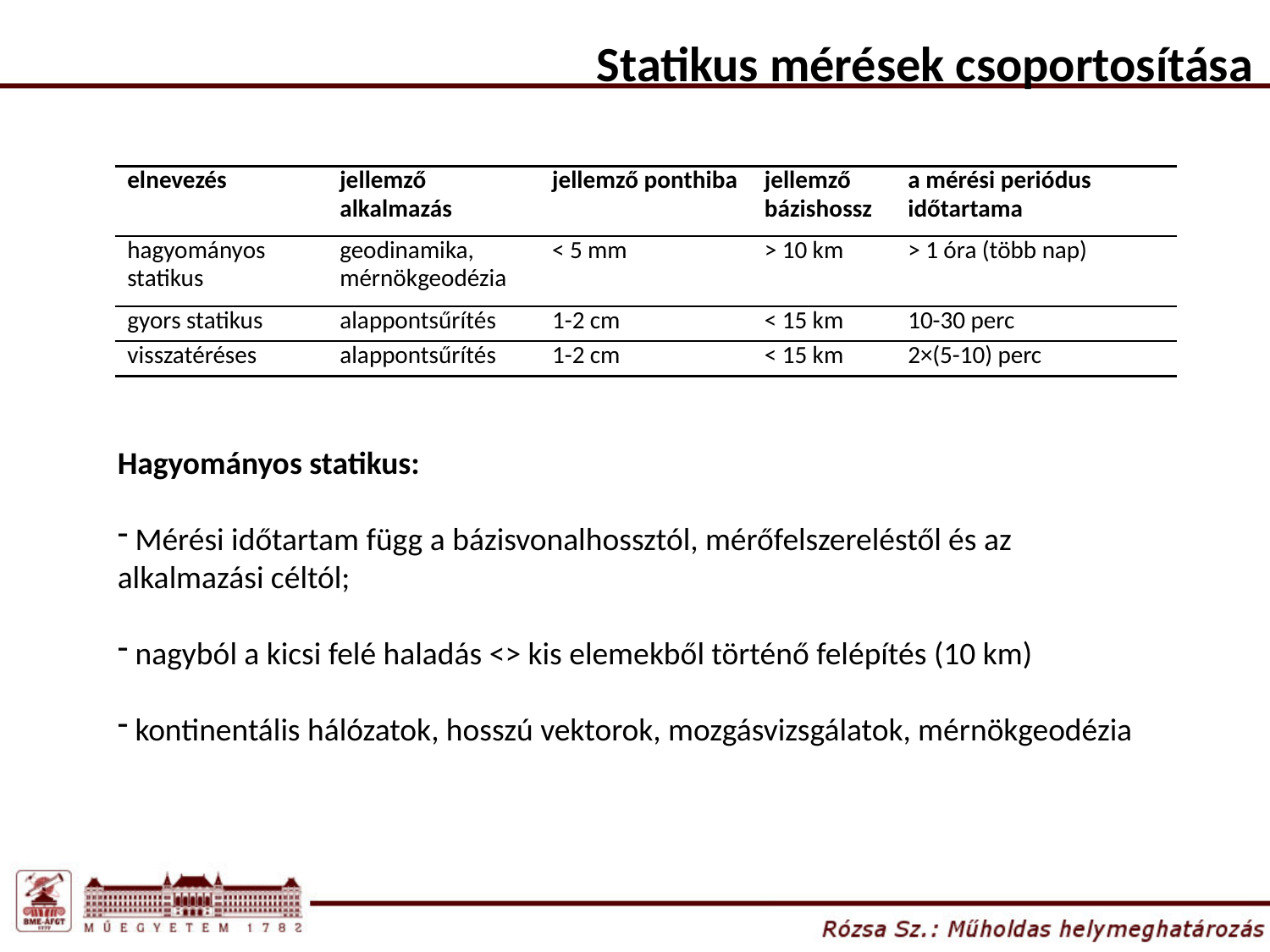

Statikus mérések csoportosítása
| elnevezés | jellemző alkalmazás | jellemző ponthiba | jellemző bázishossz | a mérési periódus időtartama |
| --- | --- | --- | --- | --- |
| hagyományos statikus | geodinamika, mérnökgeodézia | < 5 mm | > 10 km | > 1 óra (több nap) |
| gyors statikus | alappontsűrítés | 1-2 cm | < 15 km | 10-30 perc |
| visszatéréses | alappontsűrítés | 1-2 cm | < 15 km | 2×(5-10) perc |
Hagyományos statikus:

 Mérési időtartam függ a bázisvonalhossztól, mérőfelszereléstől és az alkalmazási céltól;

 nagyból a kicsi felé haladás <> kis elemekből történő felépítés (10 km)

 kontinentális hálózatok, hosszú vektorok, mozgásvizsgálatok, mérnökgeodézia